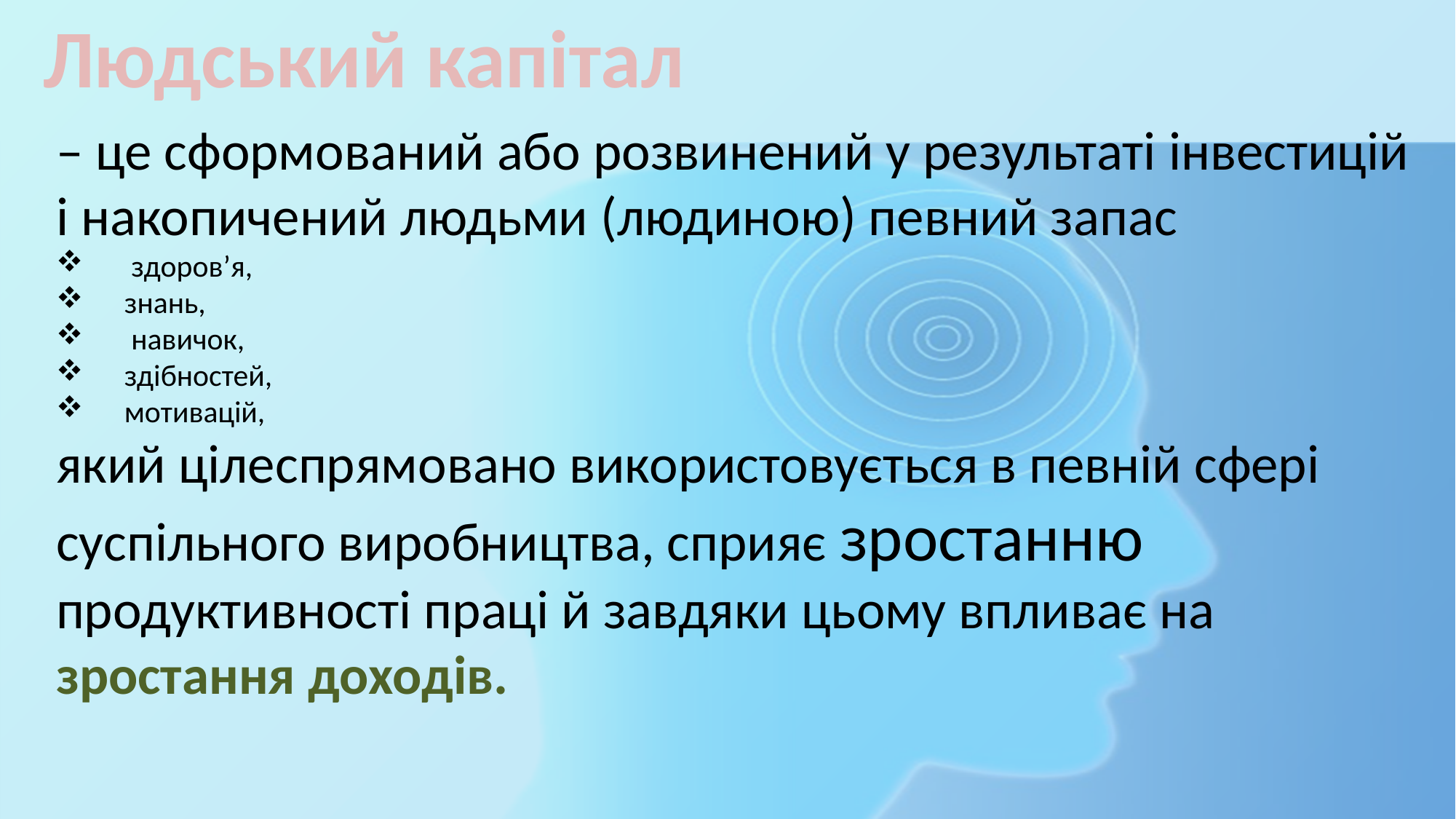

Людський капітал
– це сформований або розвинений у результаті інвестицій і накопичений людьми (людиною) певний запас
 здоров’я,
знань,
 навичок,
здібностей,
мотивацій,
який цілеспрямовано використовується в певній сфері суспільного виробництва, сприяє зростанню продуктивності праці й завдяки цьому впливає на зростання доходів.